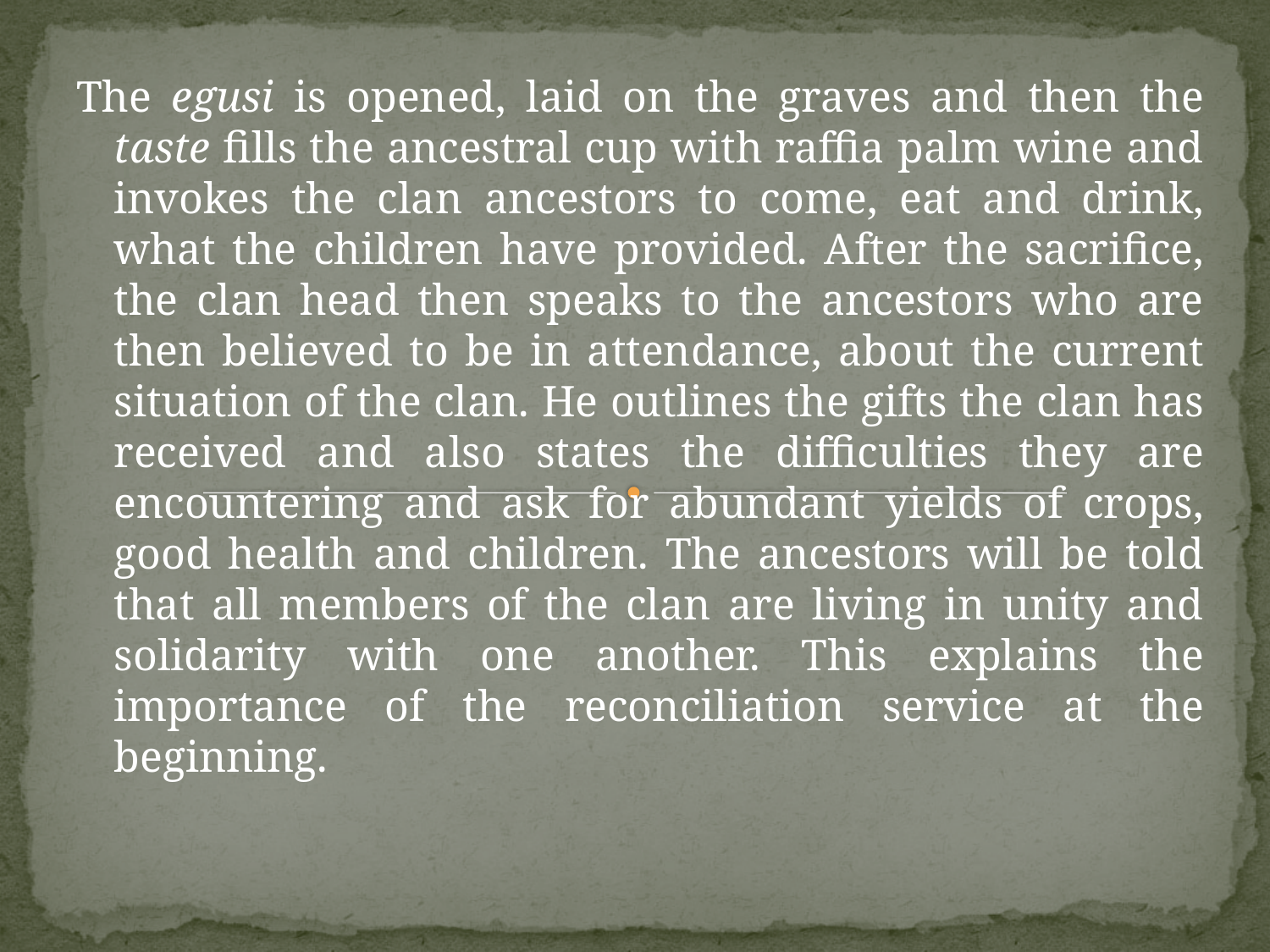

The egusi is opened, laid on the graves and then the taste fills the ancestral cup with raffia palm wine and invokes the clan ancestors to come, eat and drink, what the children have provided. After the sacrifice, the clan head then speaks to the ancestors who are then believed to be in attendance, about the current situation of the clan. He outlines the gifts the clan has received and also states the difficulties they are encountering and ask for abundant yields of crops, good health and children. The ancestors will be told that all members of the clan are living in unity and solidarity with one another. This explains the importance of the reconciliation service at the beginning.